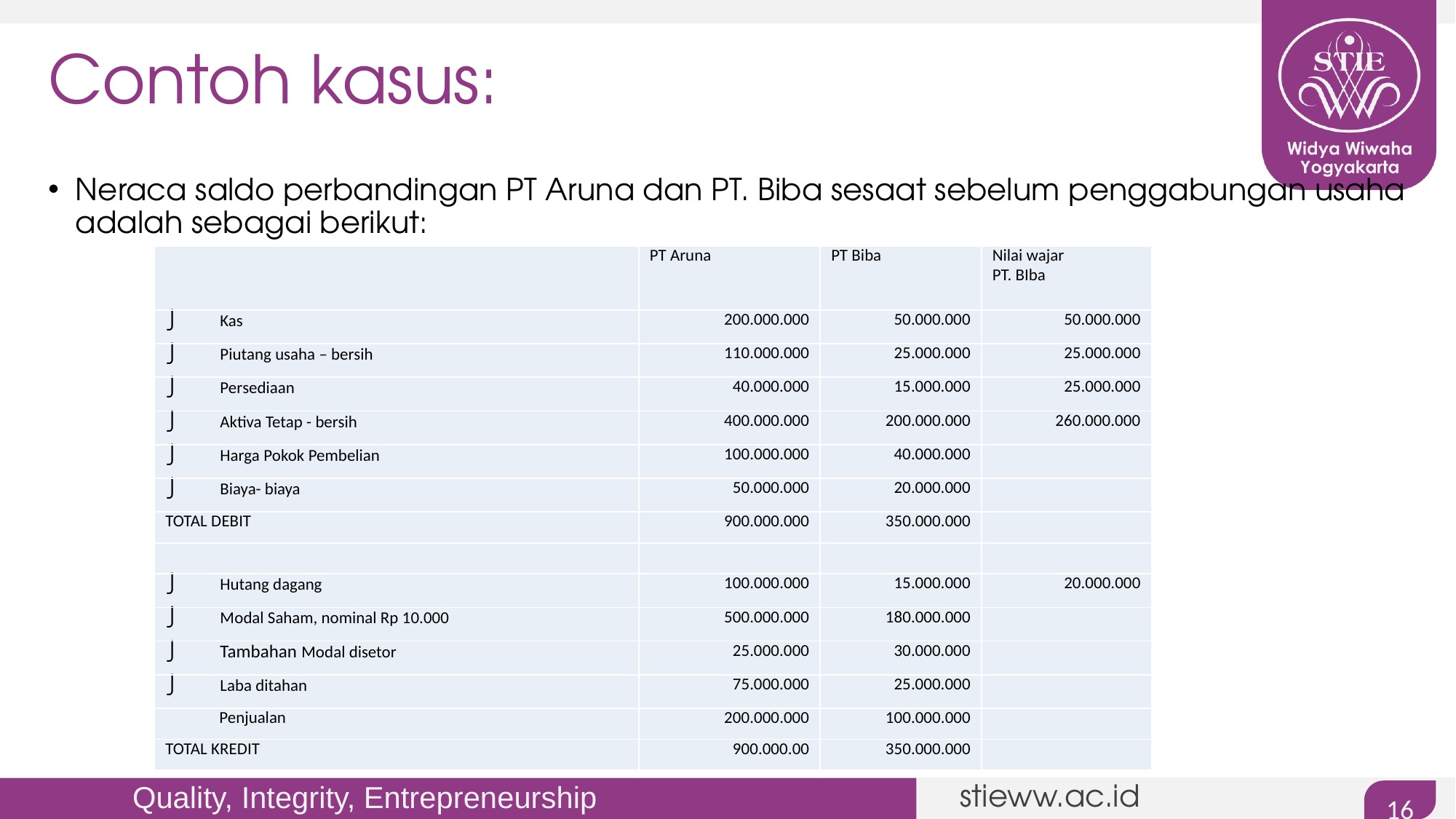

# Contoh kasus:
Neraca saldo perbandingan PT Aruna dan PT. Biba sesaat sebelum penggabungan usaha adalah sebagai berikut:

|  | PT Aruna | PT Biba | Nilai wajar PT. BIba |
| --- | --- | --- | --- |
| ⎭ Kas | 200.000.000 | 50.000.000 | 50.000.000 |
| ⎭ Piutang usaha – bersih | 110.000.000 | 25.000.000 | 25.000.000 |
| ⎭ Persediaan | 40.000.000 | 15.000.000 | 25.000.000 |
| ⎭ Aktiva Tetap - bersih | 400.000.000 | 200.000.000 | 260.000.000 |
| ⎭ Harga Pokok Pembelian | 100.000.000 | 40.000.000 |  |
| ⎭ Biaya- biaya | 50.000.000 | 20.000.000 |  |
| TOTAL DEBIT | 900.000.000 | 350.000.000 |  |
|  |  |  |  |
| ⎭ Hutang dagang | 100.000.000 | 15.000.000 | 20.000.000 |
| ⎭ Modal Saham, nominal Rp 10.000 | 500.000.000 | 180.000.000 |  |
| ⎭ Tambahan Modal disetor | 25.000.000 | 30.000.000 |  |
| ⎭ Laba ditahan | 75.000.000 | 25.000.000 |  |
| Penjualan | 200.000.000 | 100.000.000 |  |
| TOTAL KREDIT | 900.000.00 | 350.000.000 |  |